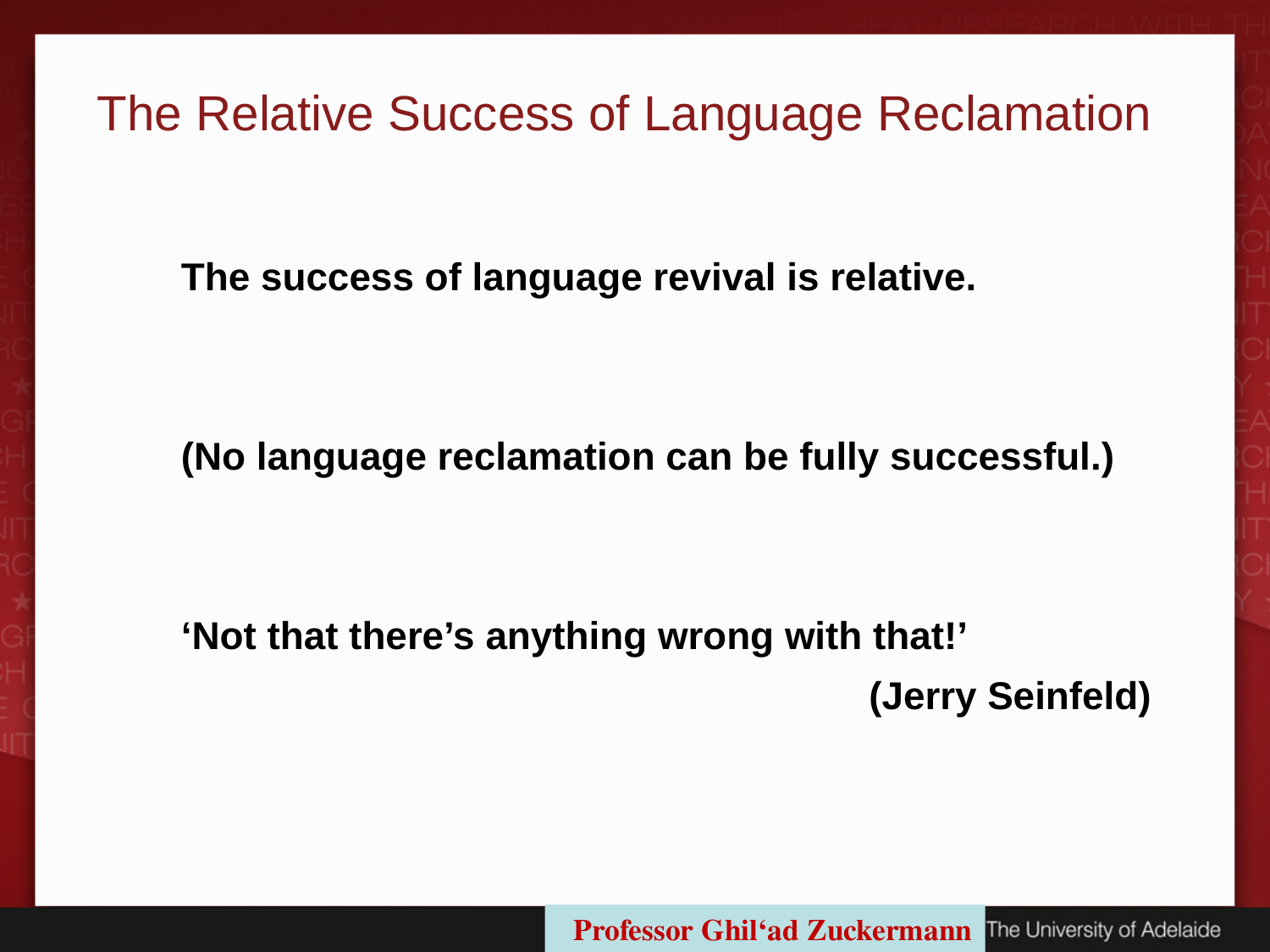

The Relative Success of Language Reclamation

The success of language revival is relative.

(No language reclamation can be fully successful.)

‘Not that there’s anything wrong with that!’
(Jerry Seinfeld)
Professor Ghil‘ad Zuckermann